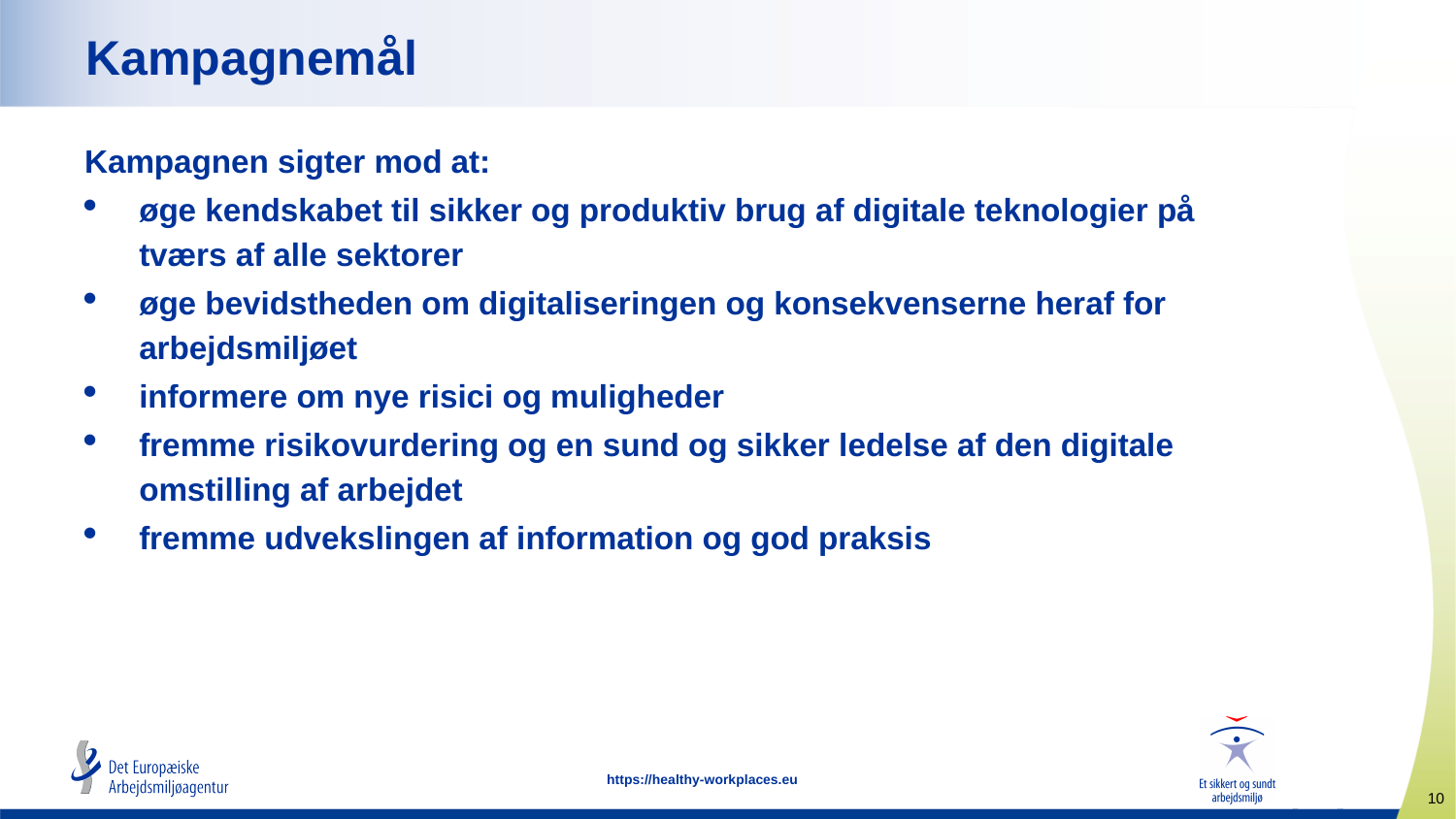

Kampagnemål
Kampagnen sigter mod at:
øge kendskabet til sikker og produktiv brug af digitale teknologier på tværs af alle sektorer
øge bevidstheden om digitaliseringen og konsekvenserne heraf for arbejdsmiljøet
informere om nye risici og muligheder
fremme risikovurdering og en sund og sikker ledelse af den digitale omstilling af arbejdet
fremme udvekslingen af information og god praksis